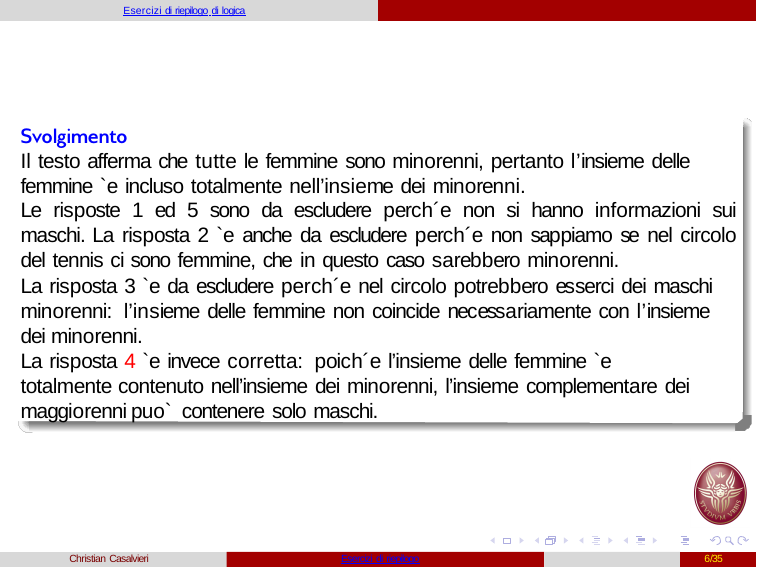

Esercizi di riepilogo di logica

Svolgimento
Il testo afferma che tutte le femmine sono minorenni, pertanto l’insieme delle femmine `e incluso totalmente nell’insieme dei minorenni.

Le risposte 1 ed 5 sono da escludere perch´e non si hanno informazioni sui maschi. La risposta 2 `e anche da escludere perch´e non sappiamo se nel circolo del tennis ci sono femmine, che in questo caso sarebbero minorenni.
La risposta 3 `e da escludere perch´e nel circolo potrebbero esserci dei maschi minorenni:  l’insieme delle femmine non coincide necessariamente con l’insieme dei minorenni.
La risposta 4 `e invece corretta:  poich´e l’insieme delle femmine `e totalmente contenuto nell’insieme dei minorenni, l’insieme complementare dei maggiorenni puo` contenere solo maschi.

Christian Casalvieri
Esercizi di riepilogo
6/35